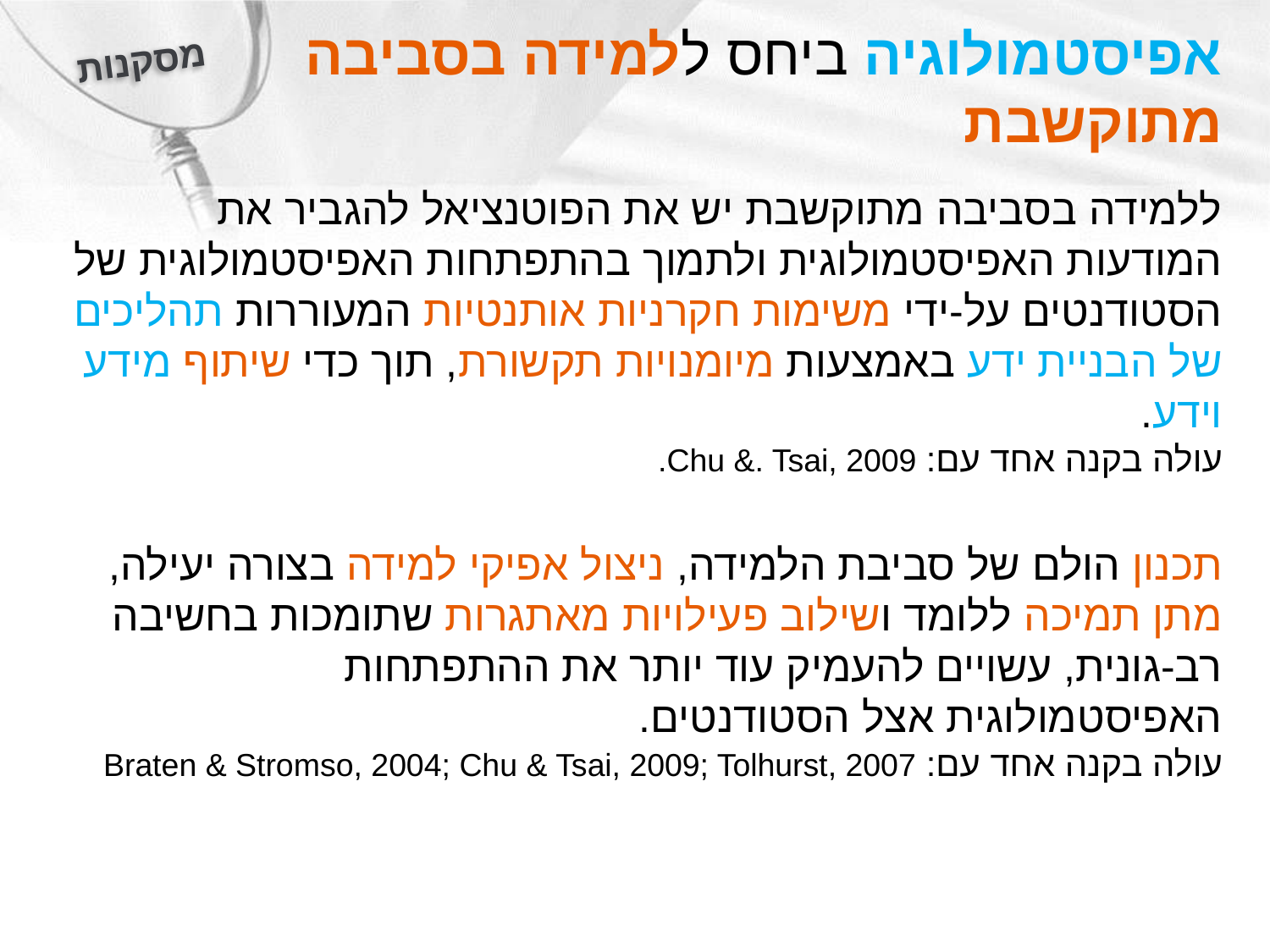

מסקנות
# אפיסטמולוגיה ביחס ללמידה בסביבה מתוקשבת
ללמידה בסביבה מתוקשבת יש את הפוטנציאל להגביר את המודעות האפיסטמולוגית ולתמוך בהתפתחות האפיסטמולוגית של הסטודנטים על-ידי משימות חקרניות אותנטיות המעוררות תהליכים של הבניית ידע באמצעות מיומנויות תקשורת, תוך כדי שיתוף מידע וידע.
עולה בקנה אחד עם: Chu &. Tsai, 2009.

תכנון הולם של סביבת הלמידה, ניצול אפיקי למידה בצורה יעילה, מתן תמיכה ללומד ושילוב פעילויות מאתגרות שתומכות בחשיבה רב-גונית, עשויים להעמיק עוד יותר את ההתפתחות האפיסטמולוגית אצל הסטודנטים.
עולה בקנה אחד עם: Braten & Stromso, 2004; Chu & Tsai, 2009; Tolhurst, 2007